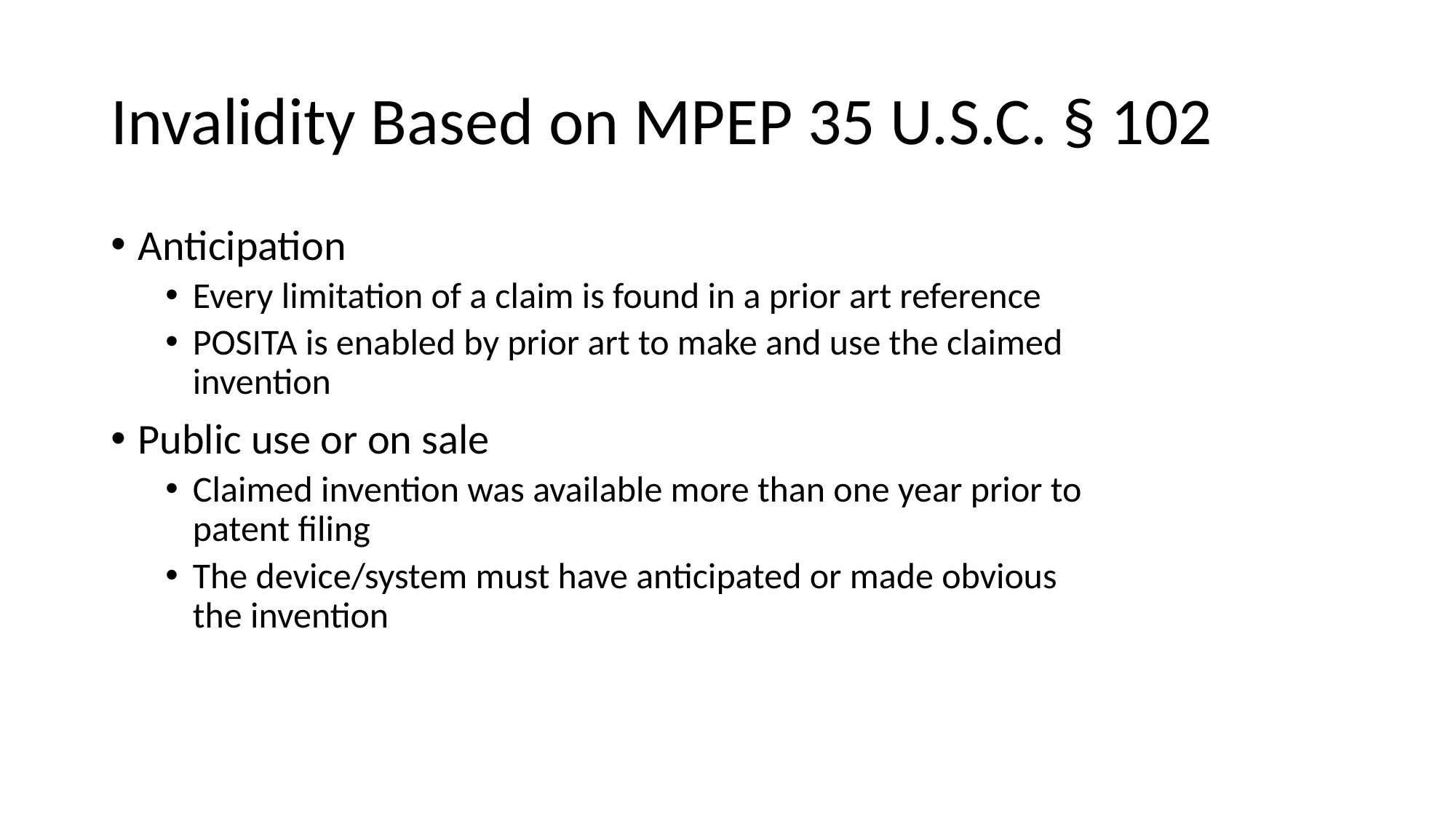

# Invalidity Based on MPEP 35 U.S.C. § 102
Anticipation
Every limitation of a claim is found in a prior art reference
POSITA is enabled by prior art to make and use the claimed invention
Public use or on sale
Claimed invention was available more than one year prior to patent filing
The device/system must have anticipated or made obvious the invention